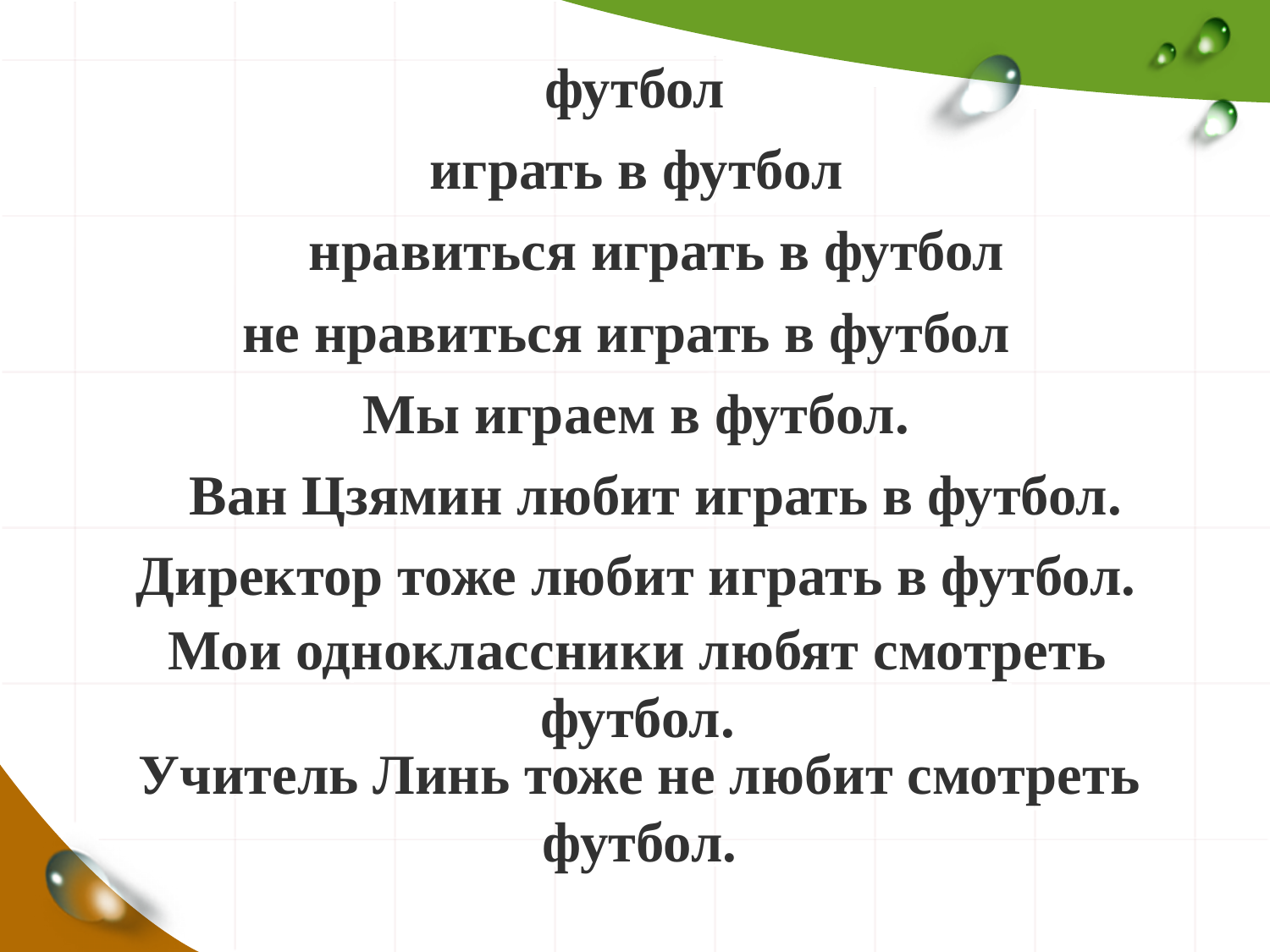

# футбол
играть в футбол
нравиться играть в футбол
не нравиться играть в футбол
Мы играем в футбол.
Ван Цзямин любит играть в футбол.
Директор тоже любит играть в футбол.
Мои одноклассники любят смотреть футбол.
Учитель Линь тоже не любит смотреть футбол.